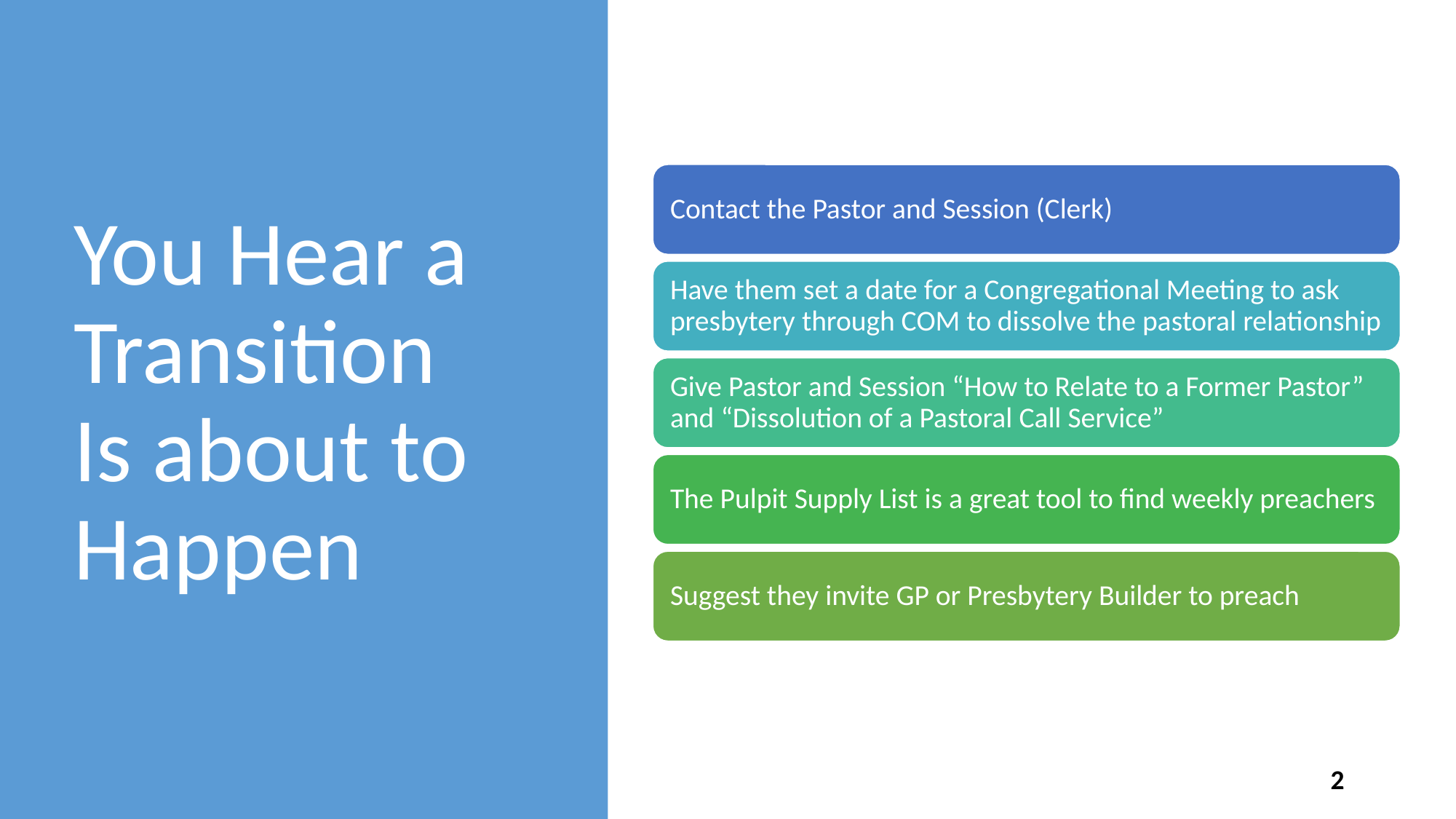

# You Hear a Transition Is about to Happen
Contact the Pastor and Session (Clerk)
Have them set a date for a Congregational Meeting to ask presbytery through COM to dissolve the pastoral relationship
Give Pastor and Session “How to Relate to a Former Pastor” and “Dissolution of a Pastoral Call Service”
The Pulpit Supply List is a great tool to find weekly preachers
Suggest they invite GP or Presbytery Builder to preach
2